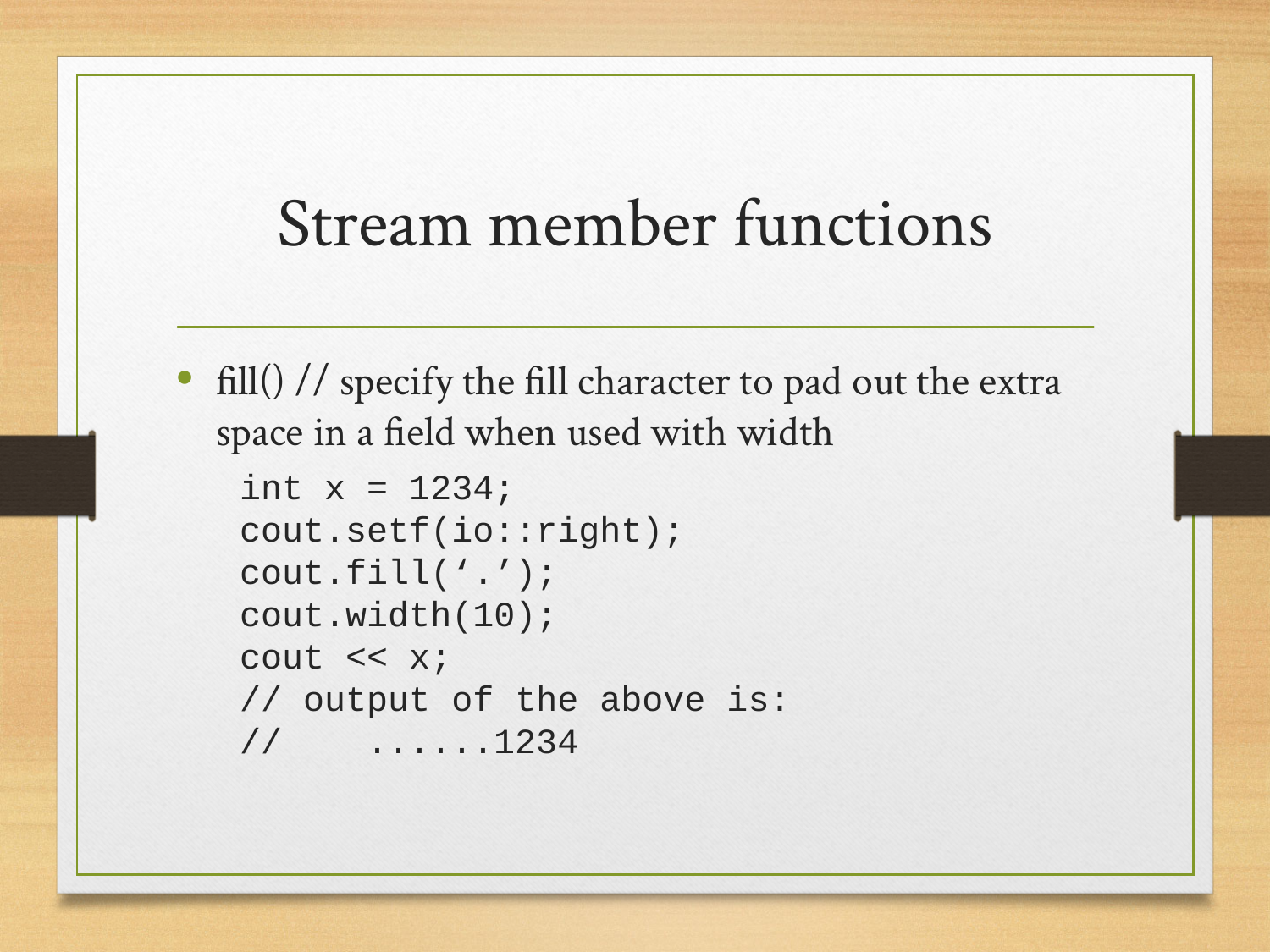

# Stream member functions
fill() // specify the fill character to pad out the extra space in a field when used with width
int x = 1234;
cout.setf(io::right);
cout.fill(‘.’);
cout.width(10);
cout << x;
// output of the above is:
//	......1234